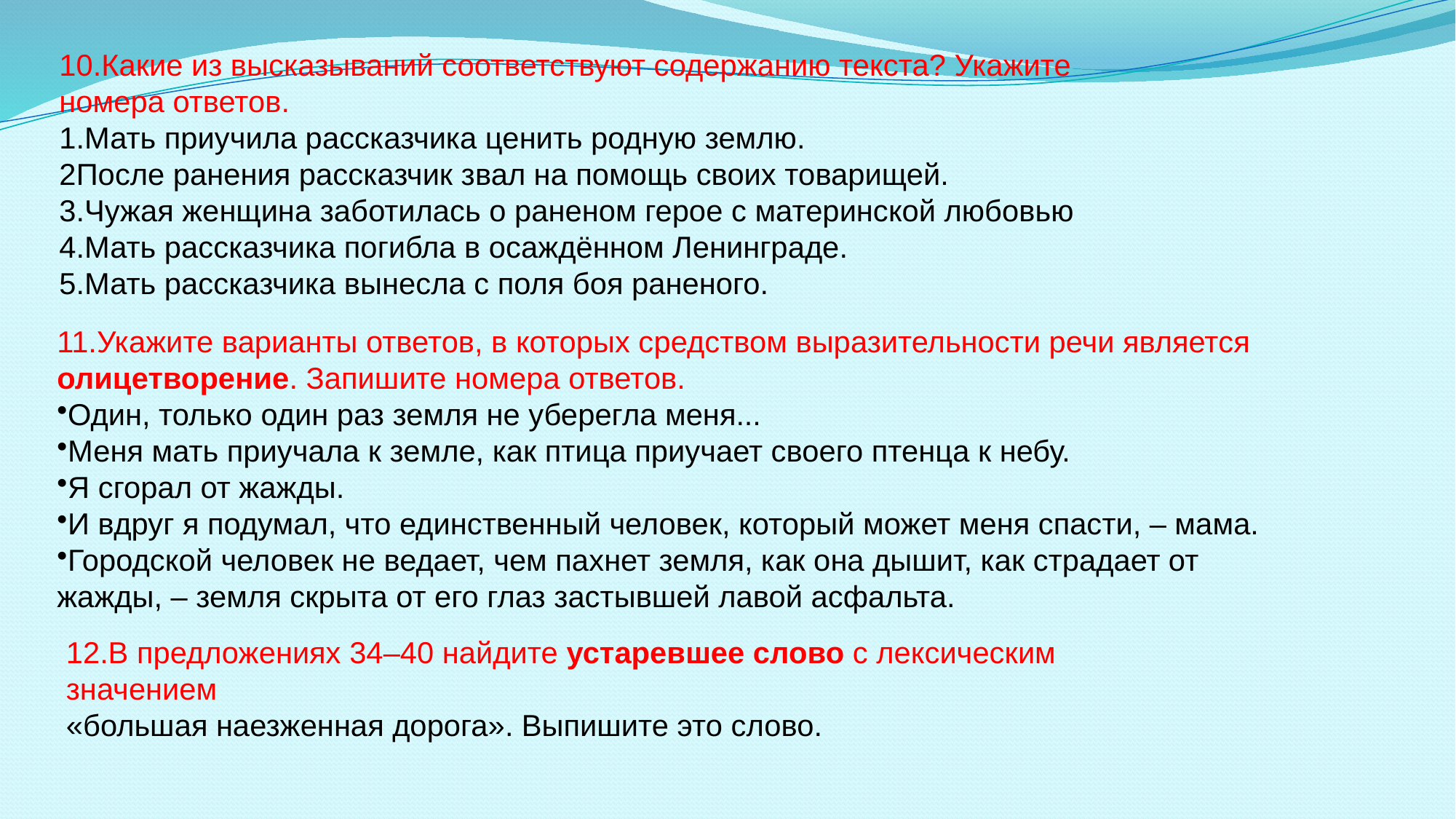

10.Какие из высказываний соответствуют содержанию текста? Укажите номера ответов.
1.Мать приучила рассказчика ценить родную землю.
2После ранения рассказчик звал на помощь своих товарищей.
3.Чужая женщина заботилась о раненом герое с материнской любовью
4.Мать рассказчика погибла в осаждённом Ленинграде.
5.Мать рассказчика вынесла с поля боя раненого.

11.Укажите варианты ответов, в которых средством выразительности речи является олицетворение. Запишите номера ответов.
Один, только один раз земля не уберегла меня...
Меня мать приучала к земле, как птица приучает своего птенца к небу.
Я сгорал от жажды.
И вдруг я подумал, что единственный человек, который может меня спасти, – мама.
Городской человек не ведает, чем пахнет земля, как она дышит, как страдает от жажды, – земля скрыта от его глаз застывшей лавой асфальта.

12.В предложениях 34–40 найдите устаревшее слово с лексическим значением
«большая наезженная дорога». Выпишите это слово.